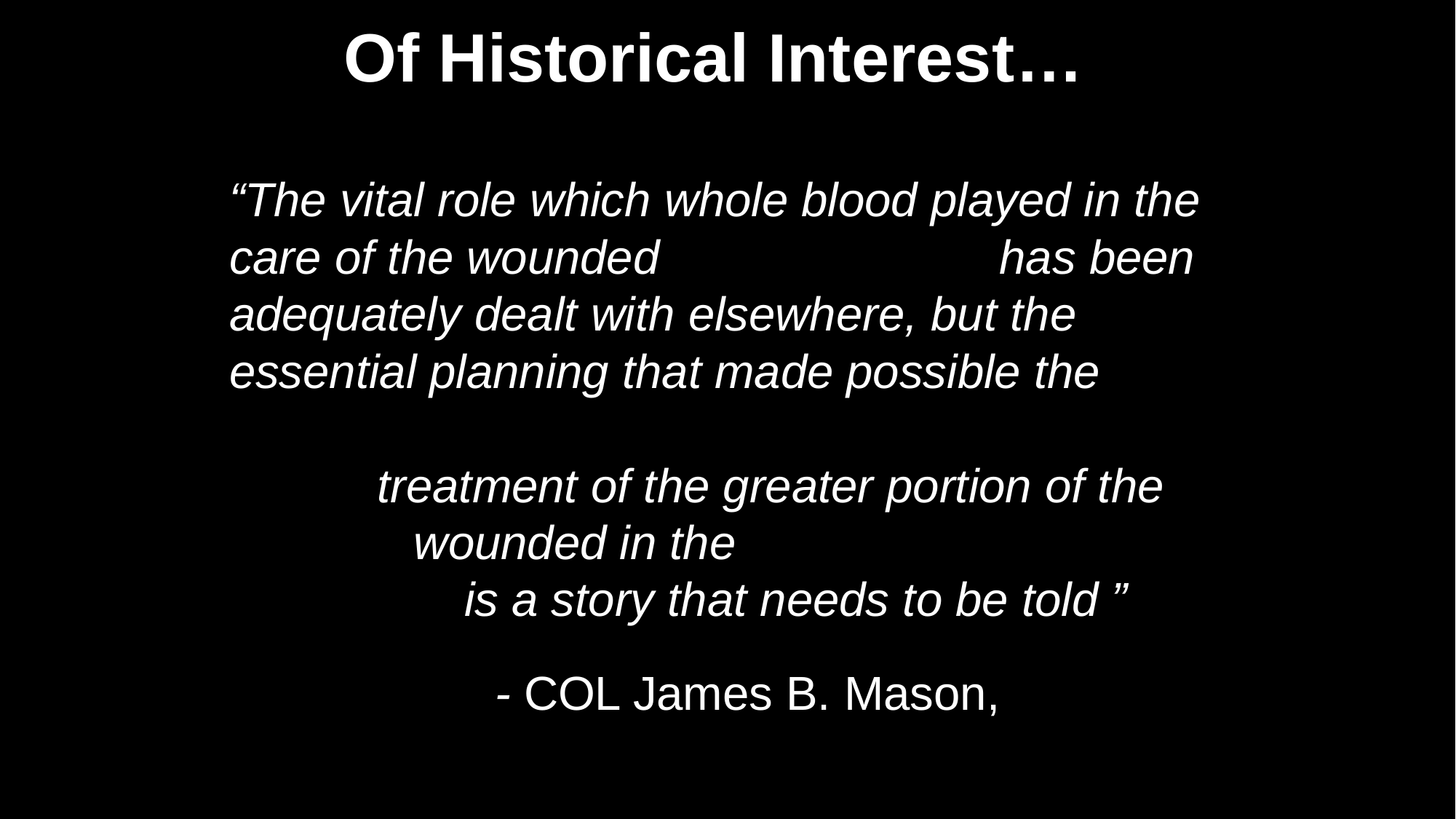

# Of Historical Interest…
“The vital role which whole blood played in the care of the wounded in World War II has been adequately dealt with elsewhere, but the essential planning that made possible the provision of over 385,000 pints of whole blood for the treatment of the greater portion of the 386,075 wounded in the European theater of operations is a story that needs to be told ”

 				 - COL James B. Mason, June 1948